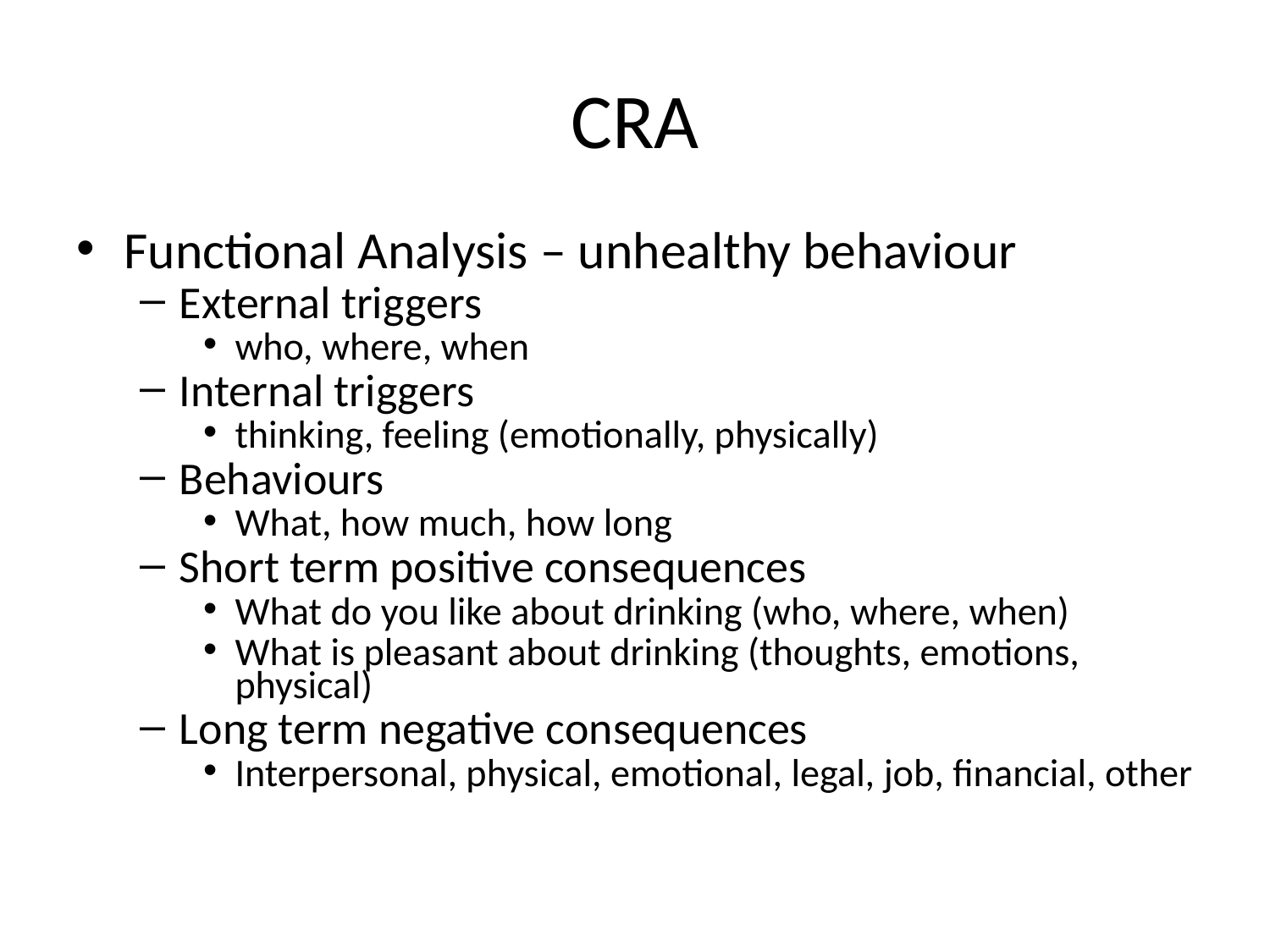

# CRA
Functional Analysis – unhealthy behaviour
External triggers
who, where, when
Internal triggers
thinking, feeling (emotionally, physically)
Behaviours
What, how much, how long
Short term positive consequences
What do you like about drinking (who, where, when)
What is pleasant about drinking (thoughts, emotions, physical)
Long term negative consequences
Interpersonal, physical, emotional, legal, job, financial, other